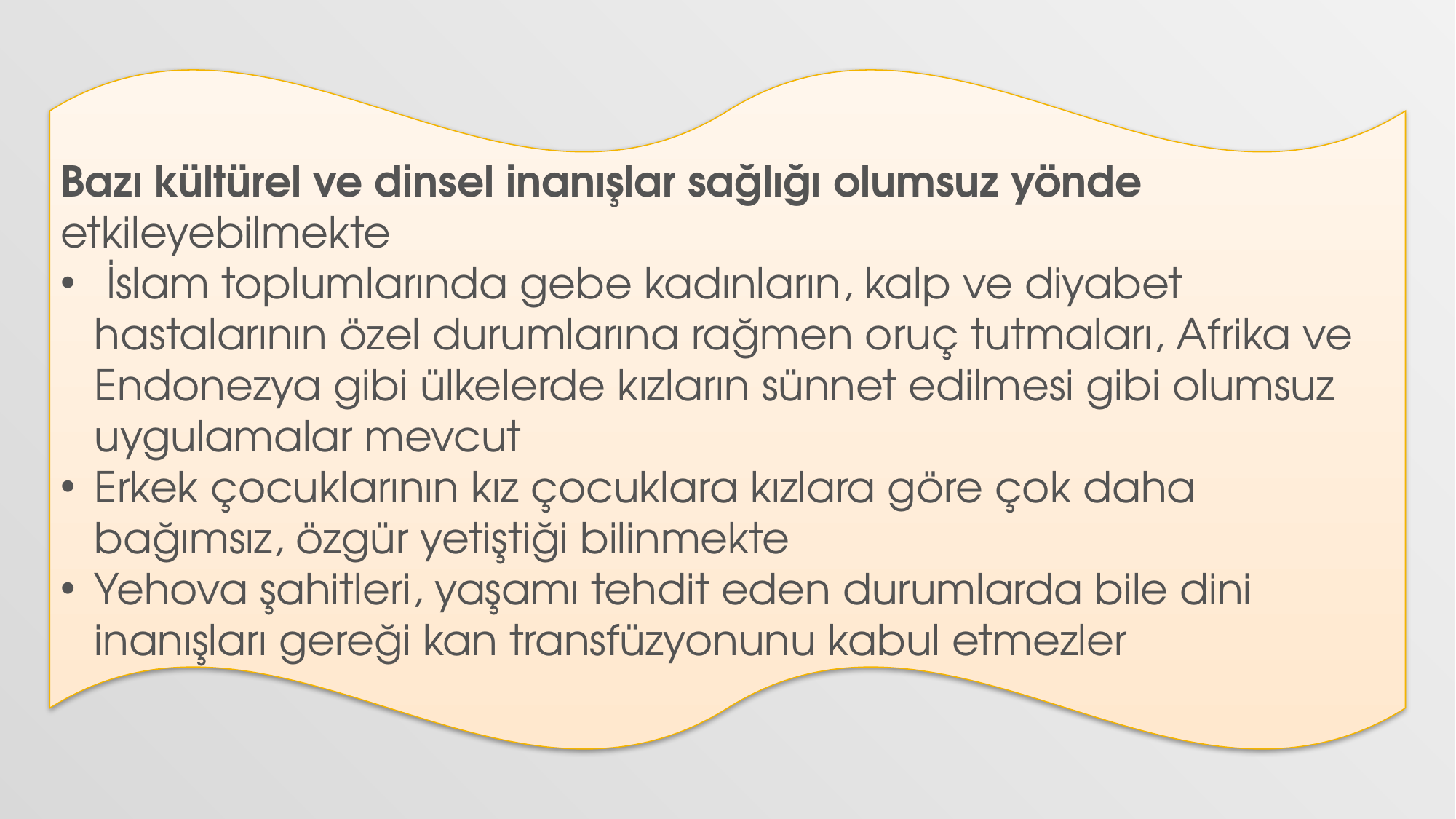

#
Bazı kültürel ve dinsel inanışlar sağlığı olumsuz yönde etkileyebilmekte
 İslam toplumlarında gebe kadınların, kalp ve diyabet hastalarının özel durumlarına rağmen oruç tutmaları, Afrika ve Endonezya gibi ülkelerde kızların sünnet edilmesi gibi olumsuz uygulamalar mevcut
Erkek çocuklarının kız çocuklara kızlara göre çok daha bağımsız, özgür yetiştiği bilinmekte
Yehova şahitleri, yaşamı tehdit eden durumlarda bile dini inanışları gereği kan transfüzyonunu kabul etmezler